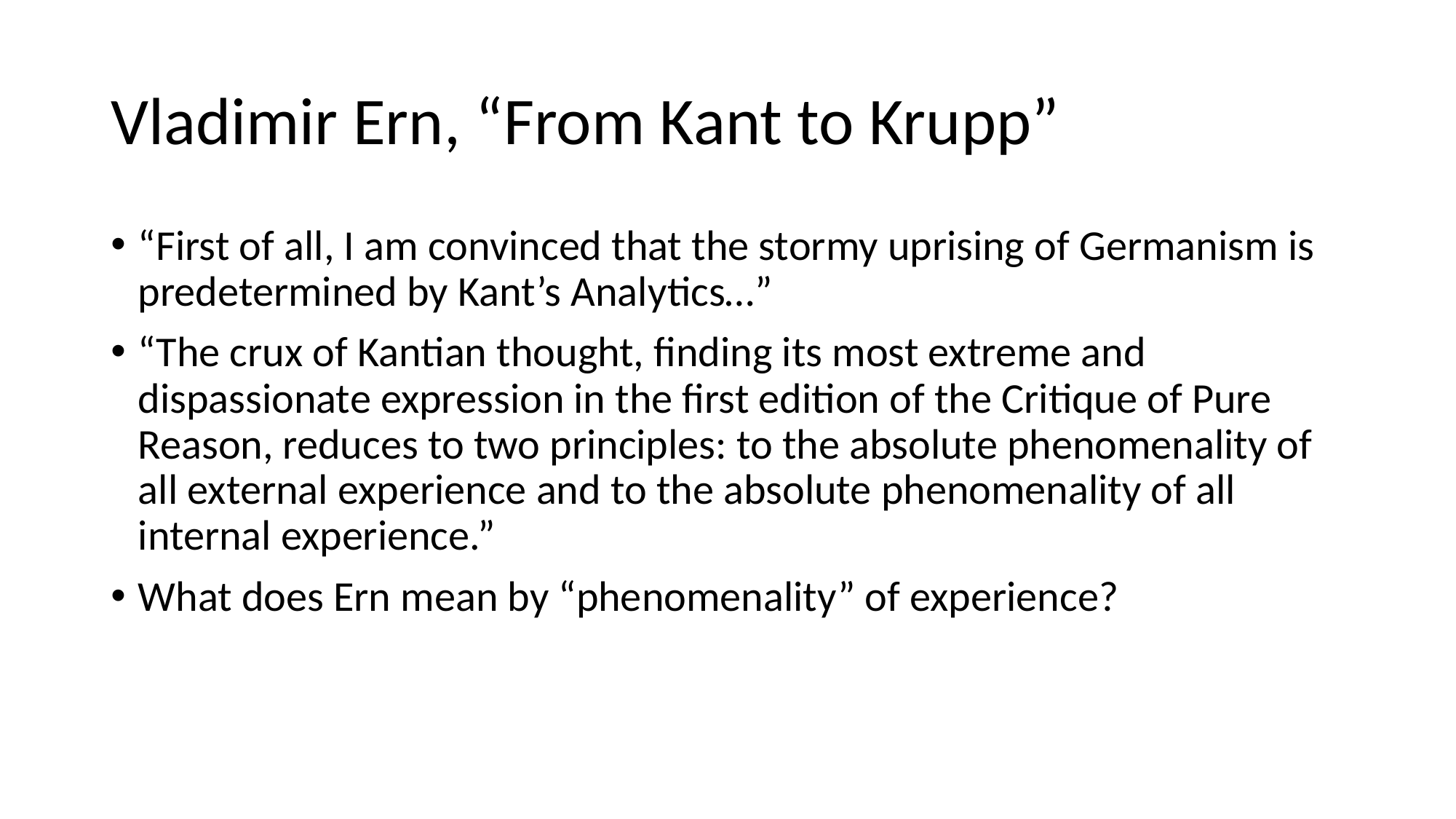

# Vladimir Ern, “From Kant to Krupp”
“First of all, I am convinced that the stormy uprising of Germanism is predetermined by Kant’s Analytics…”
“The crux of Kantian thought, finding its most extreme and dispassionate expression in the first edition of the Critique of Pure Reason, reduces to two principles: to the absolute phenomenality of all external experience and to the absolute phenomenality of all internal experience.”
What does Ern mean by “phenomenality” of experience?